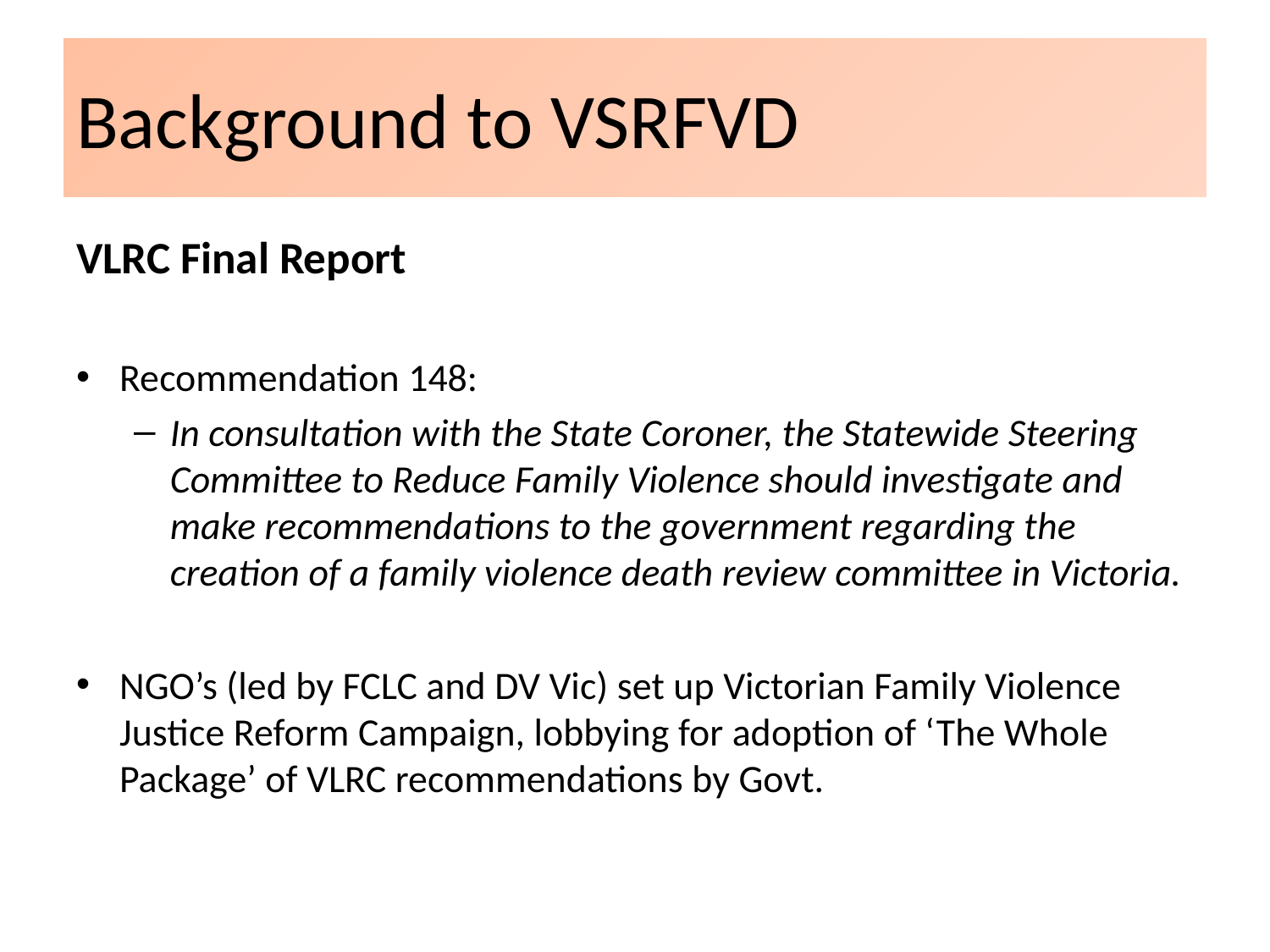

# Background to VSRFVD
VLRC Final Report

Recommendation 148:
In consultation with the State Coroner, the Statewide Steering Committee to Reduce Family Violence should investigate and make recommendations to the government regarding the creation of a family violence death review committee in Victoria.

NGO’s (led by FCLC and DV Vic) set up Victorian Family Violence Justice Reform Campaign, lobbying for adoption of ‘The Whole Package’ of VLRC recommendations by Govt.